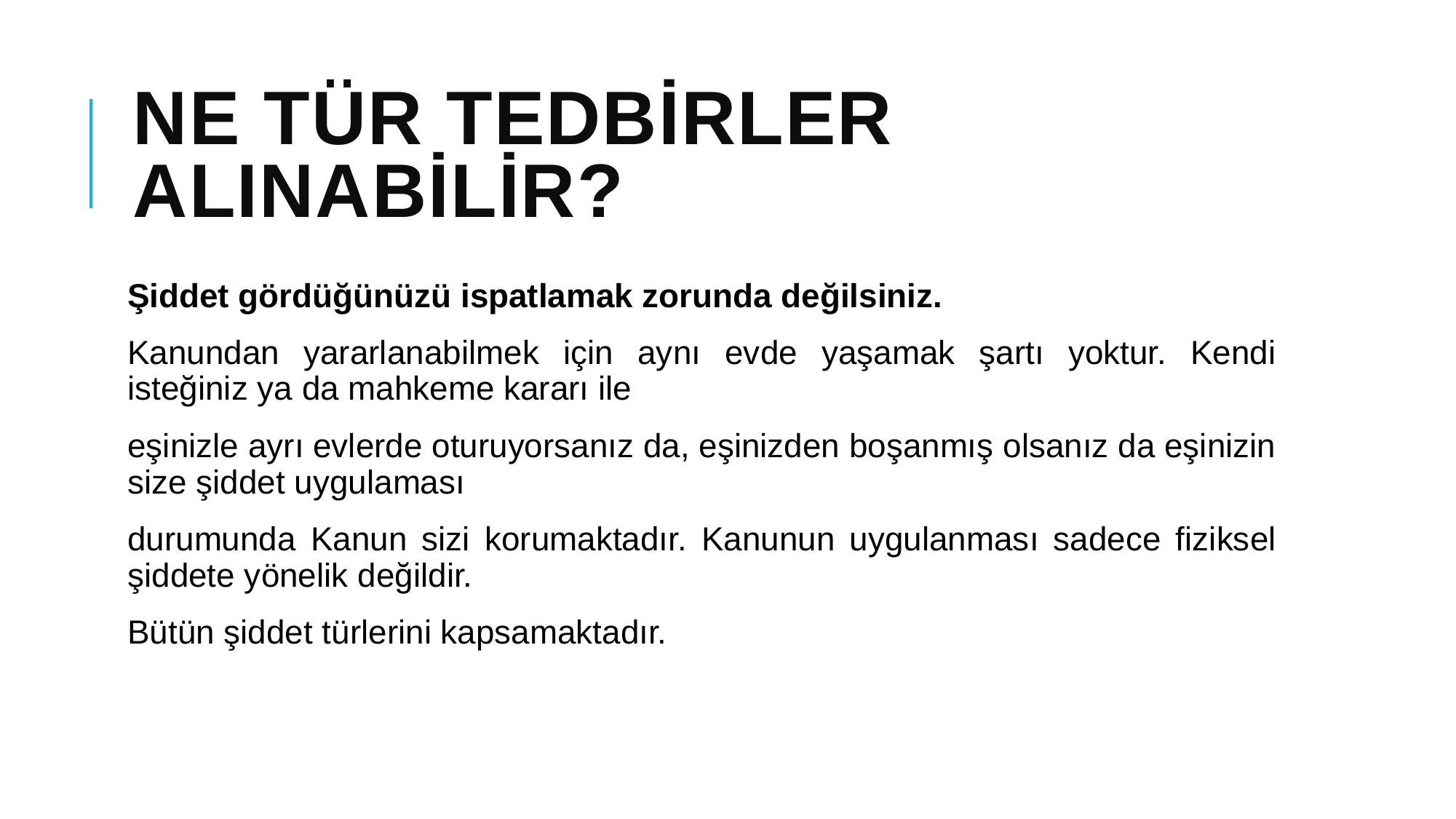

# Ne Tür Tedbirler Alınabilir?
Şiddet gördüğünüzü ispatlamak zorunda değilsiniz.
Kanundan yararlanabilmek için aynı evde yaşamak şartı yoktur. Kendi isteğiniz ya da mahkeme kararı ile
eşinizle ayrı evlerde oturuyorsanız da, eşinizden boşanmış olsanız da eşinizin size şiddet uygulaması
durumunda Kanun sizi korumaktadır. Kanunun uygulanması sadece fiziksel şiddete yönelik değildir.
Bütün şiddet türlerini kapsamaktadır.